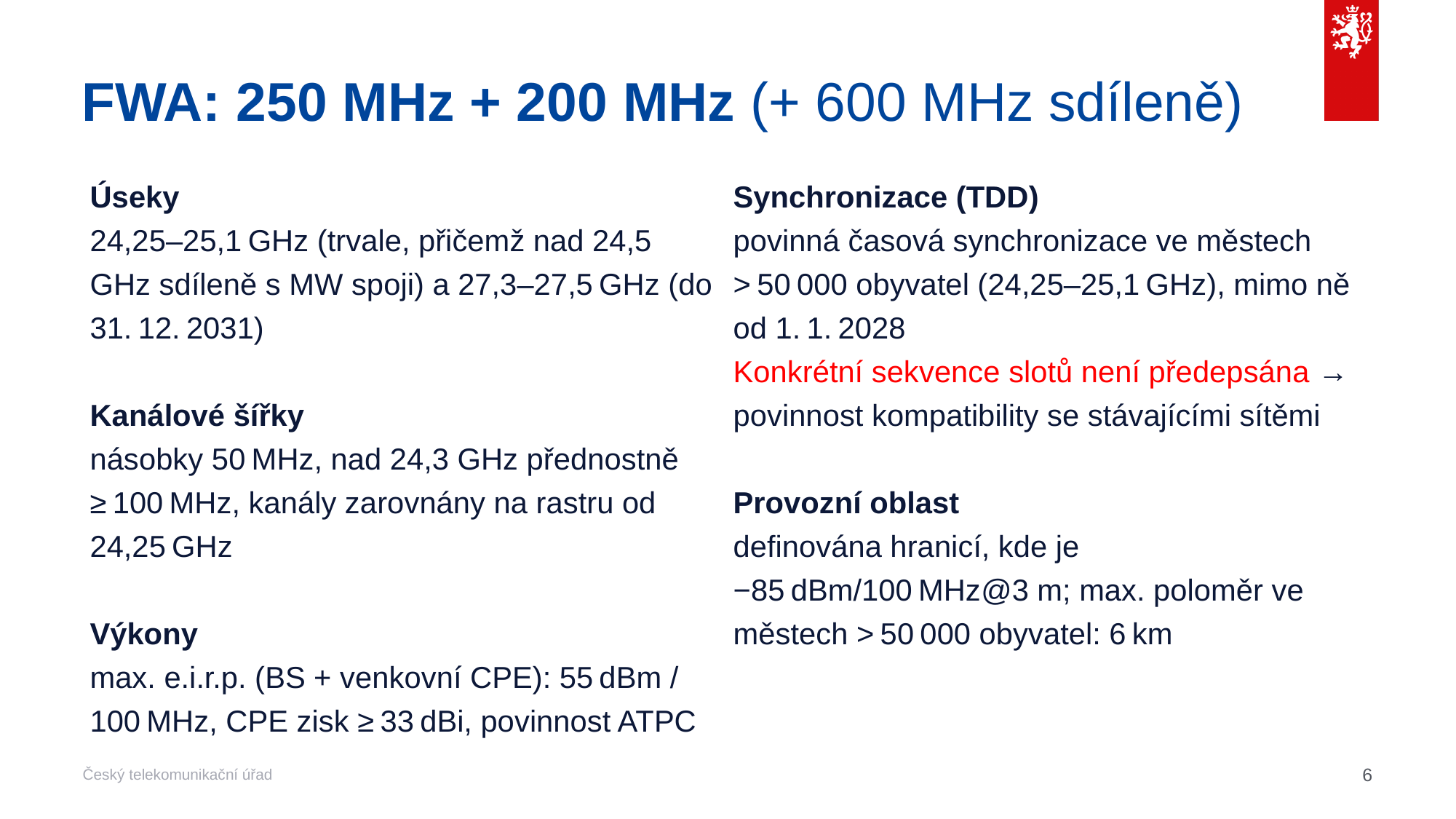

# FWA: 250 MHz + 200 MHz (+ 600 MHz sdíleně)
Úseky
24,25–25,1 GHz (trvale, přičemž nad 24,5 GHz sdíleně s MW spoji) a 27,3–27,5 GHz (do 31. 12. 2031)

Kanálové šířky
násobky 50 MHz, nad 24,3 GHz přednostně ≥ 100 MHz, kanály zarovnány na rastru od 24,25 GHz

Výkony
max. e.i.r.p. (BS + venkovní CPE): 55 dBm / 100 MHz, CPE zisk ≥ 33 dBi, povinnost ATPC
Synchronizace (TDD)
povinná časová synchronizace ve městech > 50 000 obyvatel (24,25–25,1 GHz), mimo ně od 1. 1. 2028
Konkrétní sekvence slotů není předepsána → povinnost kompatibility se stávajícími sítěmi

Provozní oblast
definována hranicí, kde je −85 dBm/100 MHz@3 m; max. poloměr ve městech > 50 000 obyvatel: 6 km
6